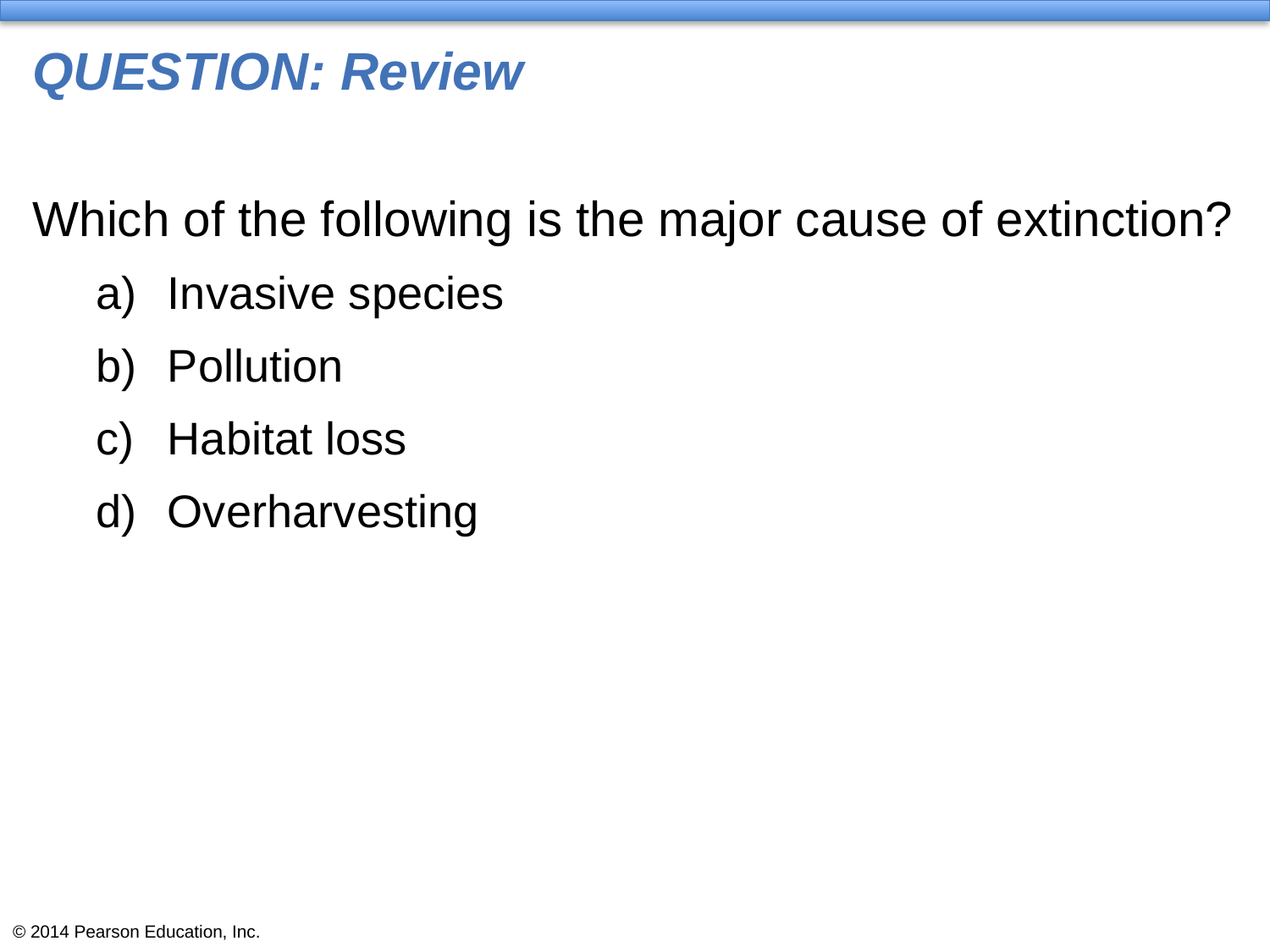

# QUESTION: Review
Which of the following is the major cause of extinction?
Invasive species
Pollution
Habitat loss
Overharvesting